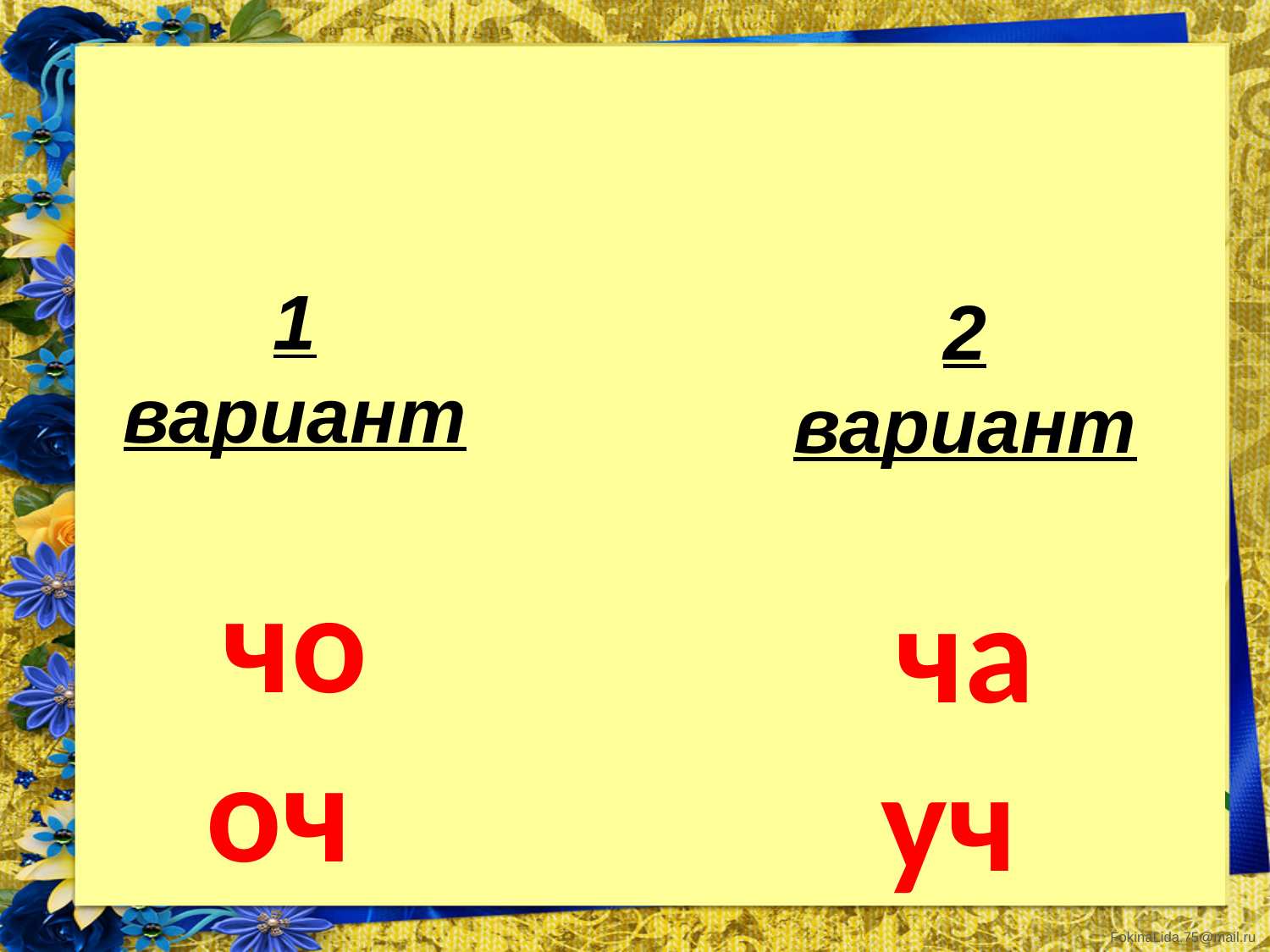

#
1 вариант

чо
оч
2 вариант

ча
уч